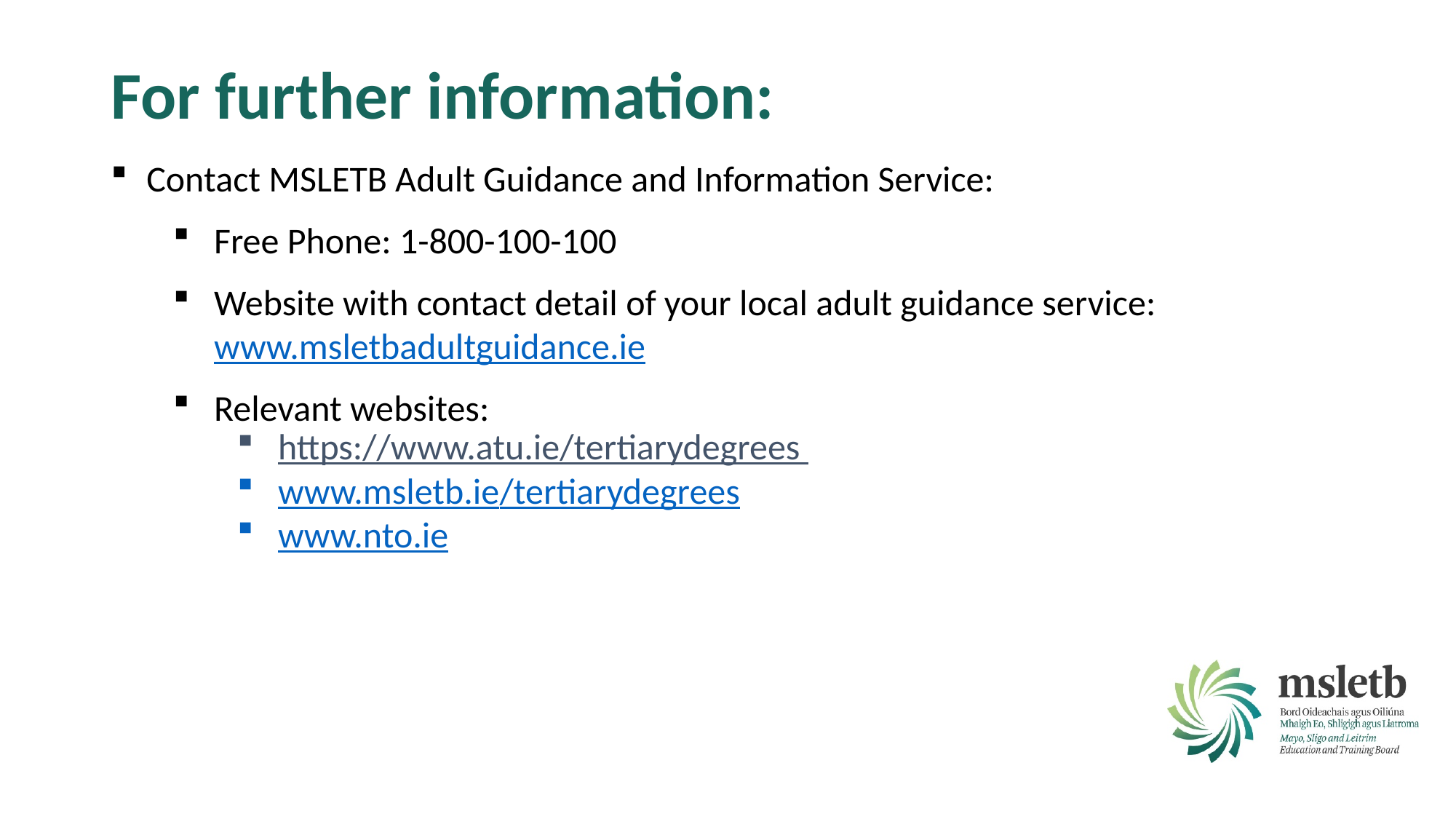

# For further information:
 Contact MSLETB Adult Guidance and Information Service:
Free Phone: 1-800-100-100
Website with contact detail of your local adult guidance service: www.msletbadultguidance.ie
Relevant websites:
https://www.atu.ie/tertiarydegrees
www.msletb.ie/tertiarydegrees
www.nto.ie